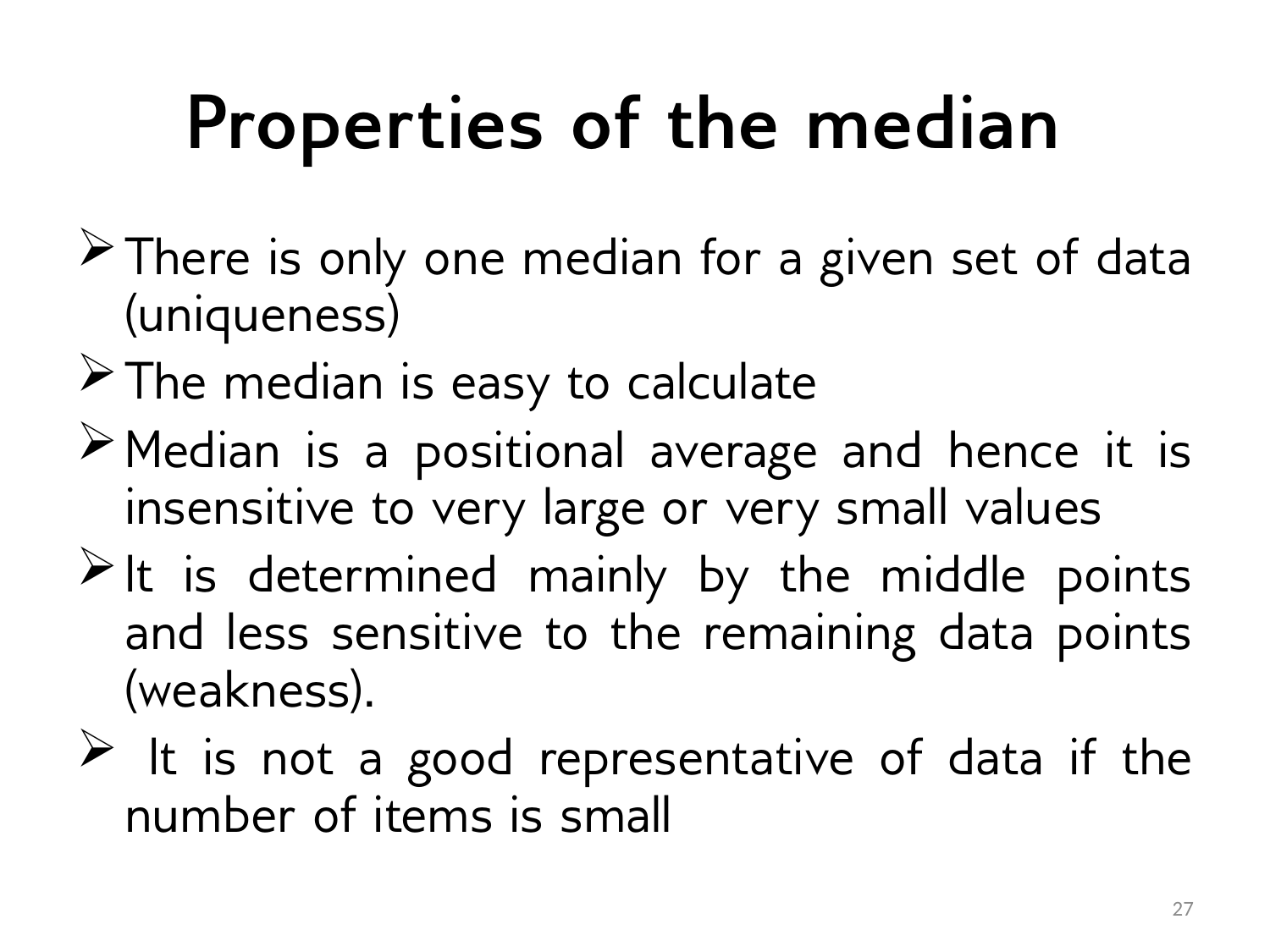

# Properties of the median
There is only one median for a given set of data (uniqueness)
The median is easy to calculate
Median is a positional average and hence it is insensitive to very large or very small values
It is determined mainly by the middle points and less sensitive to the remaining data points (weakness).
 It is not a good representative of data if the number of items is small

27